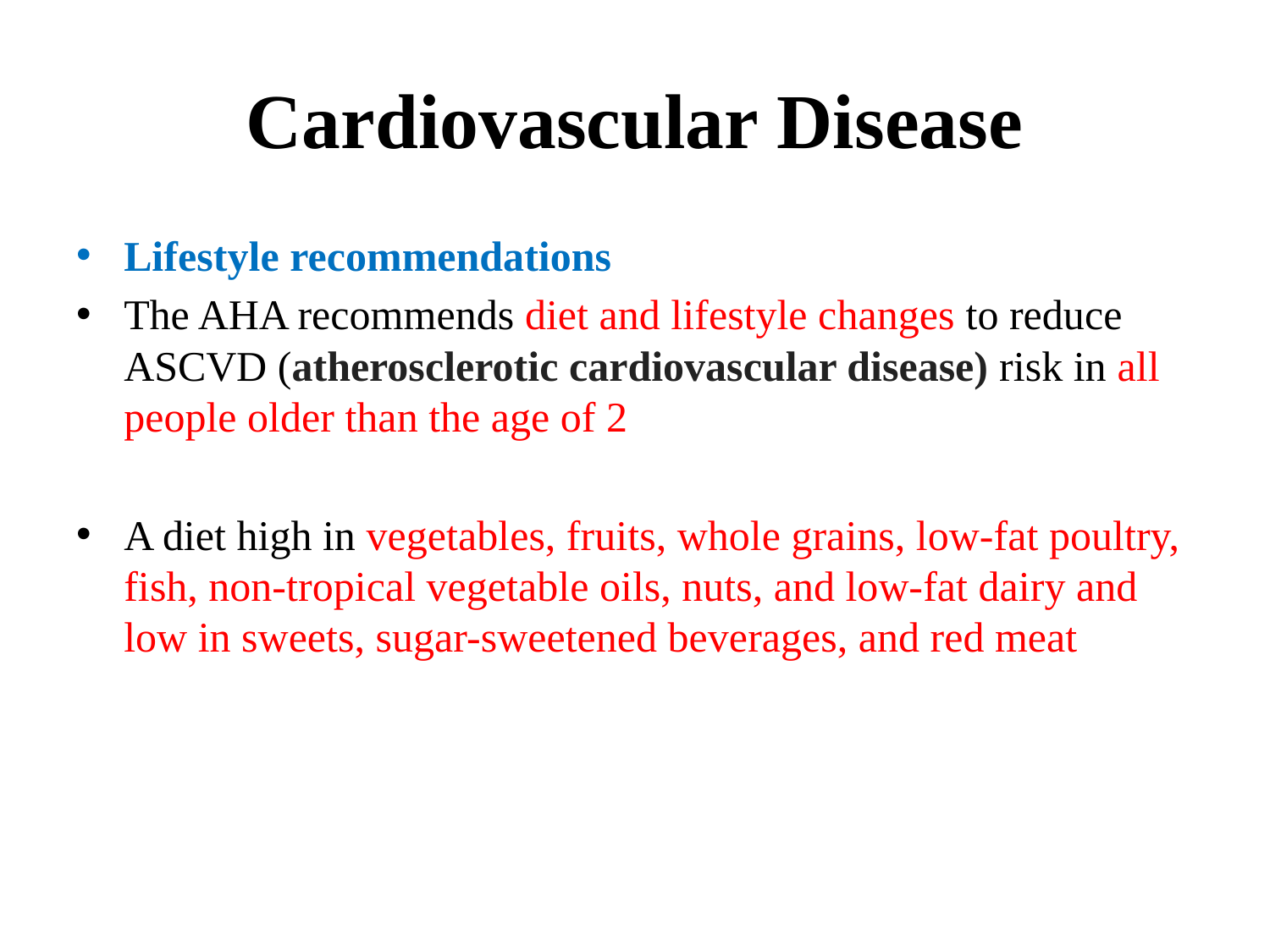

# Cardiovascular Disease
Lifestyle recommendations
The AHA recommends diet and lifestyle changes to reduce ASCVD (atherosclerotic cardiovascular disease) risk in all people older than the age of 2

A diet high in vegetables, fruits, whole grains, low-fat poultry, fish, non-tropical vegetable oils, nuts, and low-fat dairy and low in sweets, sugar-sweetened beverages, and red meat